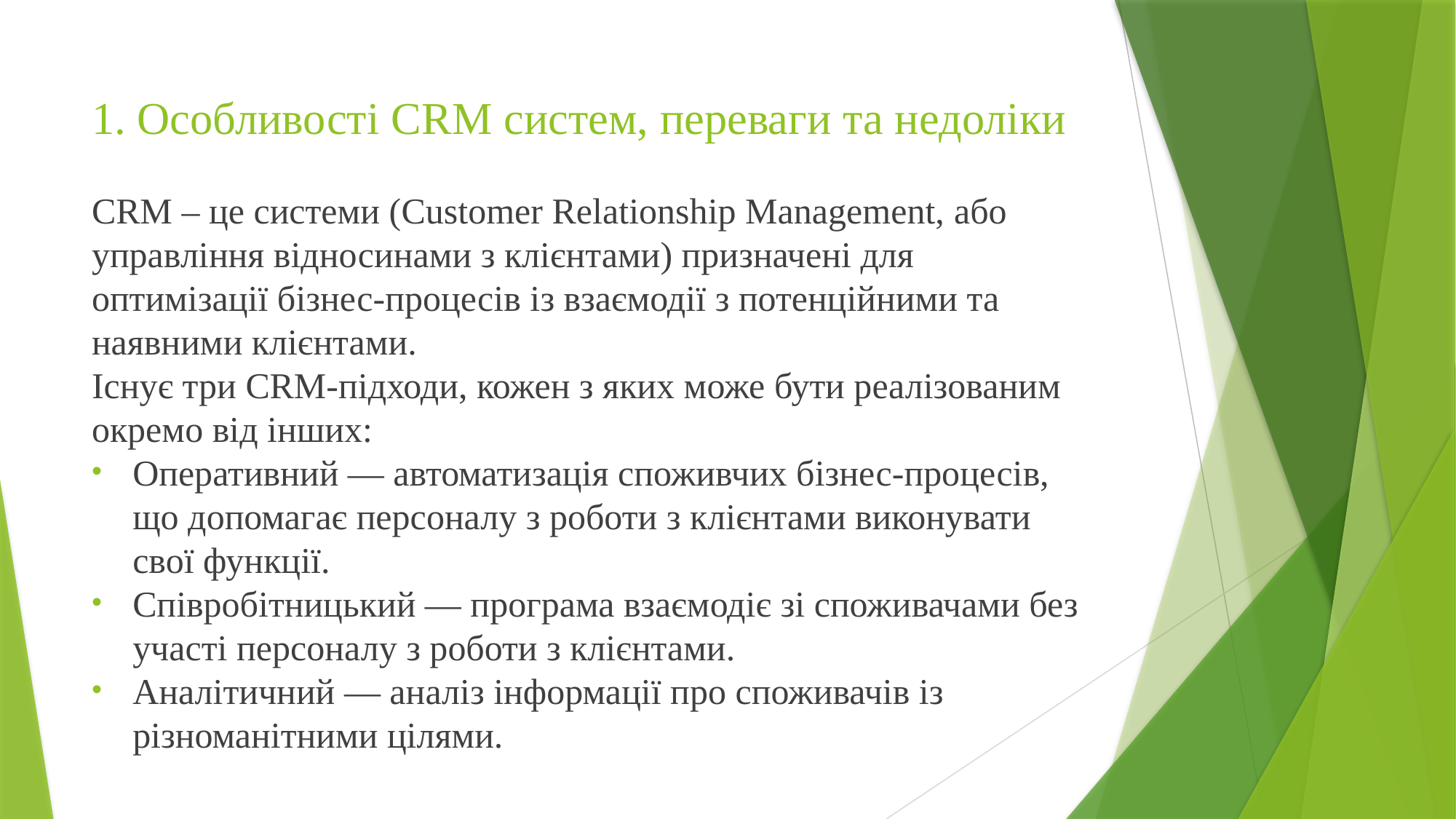

1. Особливості CRM систем, переваги та недоліки

CRM – це системи (Customer Relationship Management, або управління відносинами з клієнтами) призначені для оптимізації бізнес-процесів із взаємодії з потенційними та наявними клієнтами.
Існує три CRM-підходи, кожен з яких може бути реалізованим окремо від інших:
Оперативний — автоматизація споживчих бізнес-процесів, що допомагає персоналу з роботи з клієнтами виконувати свої функції.
Співробітницький — програма взаємодіє зі споживачами без участі персоналу з роботи з клієнтами.
Аналітичний — аналіз інформації про споживачів із різноманітними цілями.